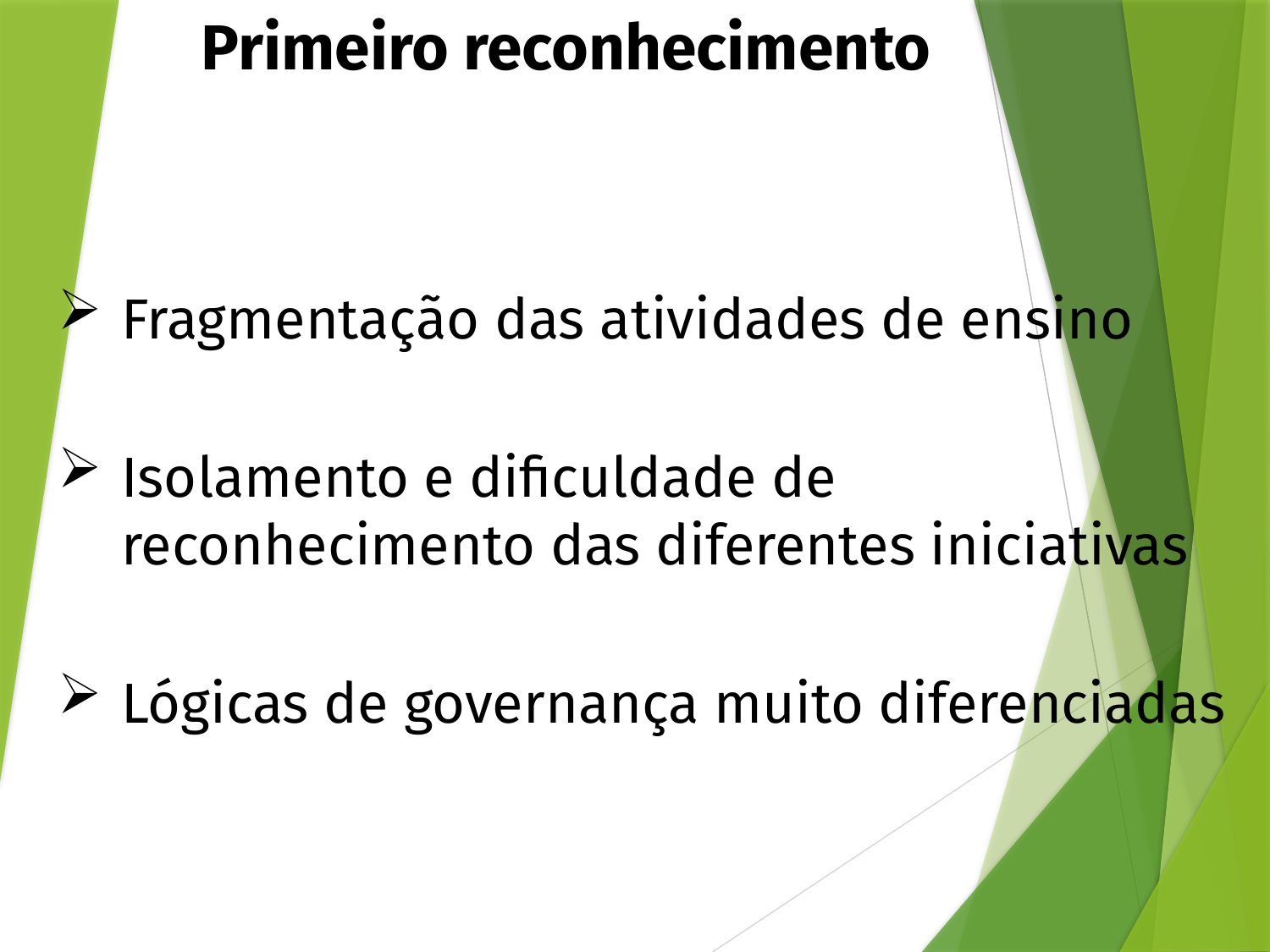

Primeiro reconhecimento
Fragmentação das atividades de ensino

Isolamento e dificuldade de reconhecimento das diferentes iniciativas

Lógicas de governança muito diferenciadas